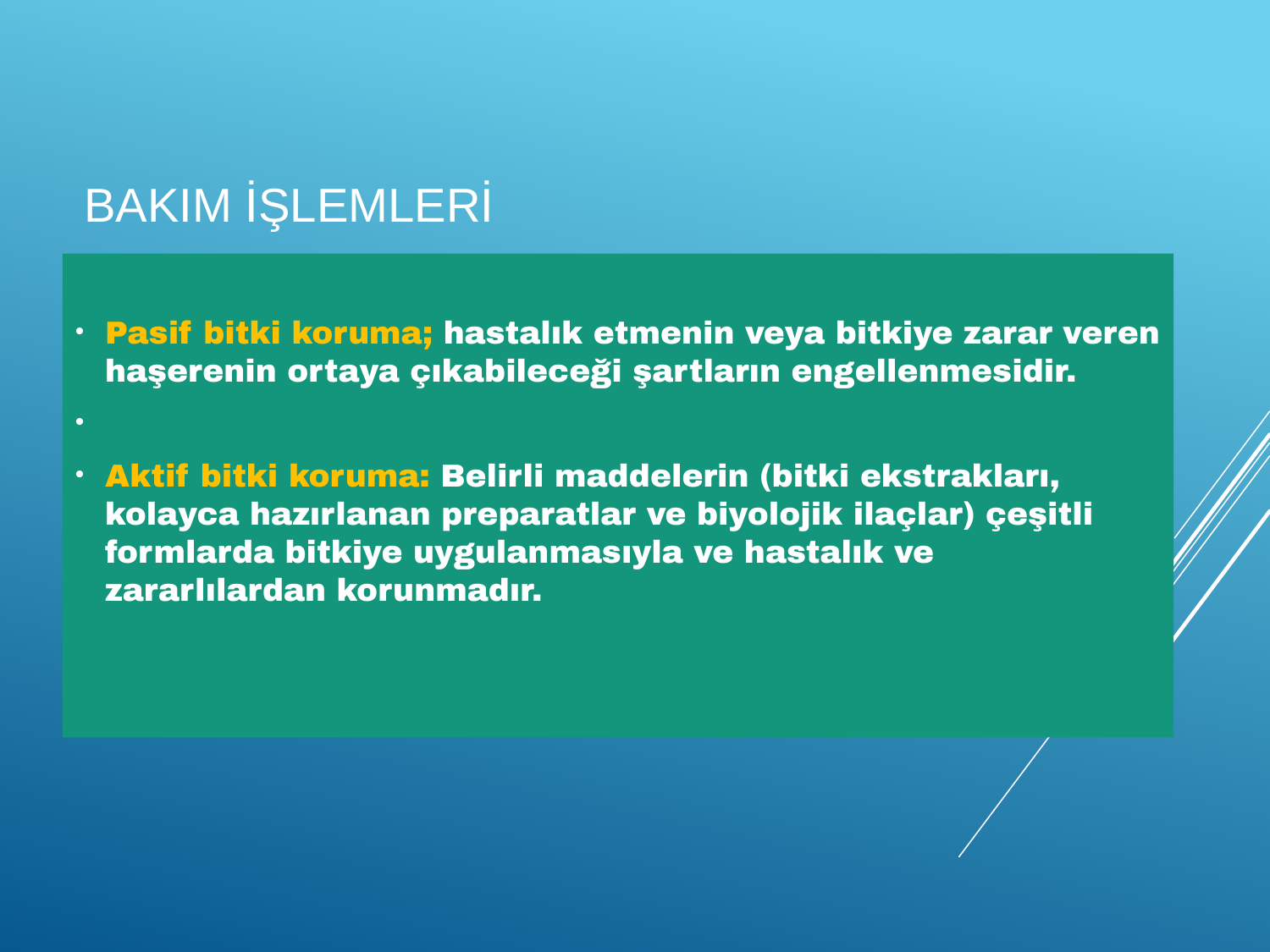

# BAKIM İŞLEMLERİ

Pasif bitki koruma; hastalık etmenin veya bitkiye zarar veren haşerenin ortaya çıkabileceği şartların engellenmesidir.

Aktif bitki koruma: Belirli maddelerin (bitki ekstrakları, kolayca hazırlanan preparatlar ve biyolojik ilaçlar) çeşitli formlarda bitkiye uygulanmasıyla ve hastalık ve zararlılardan korunmadır.